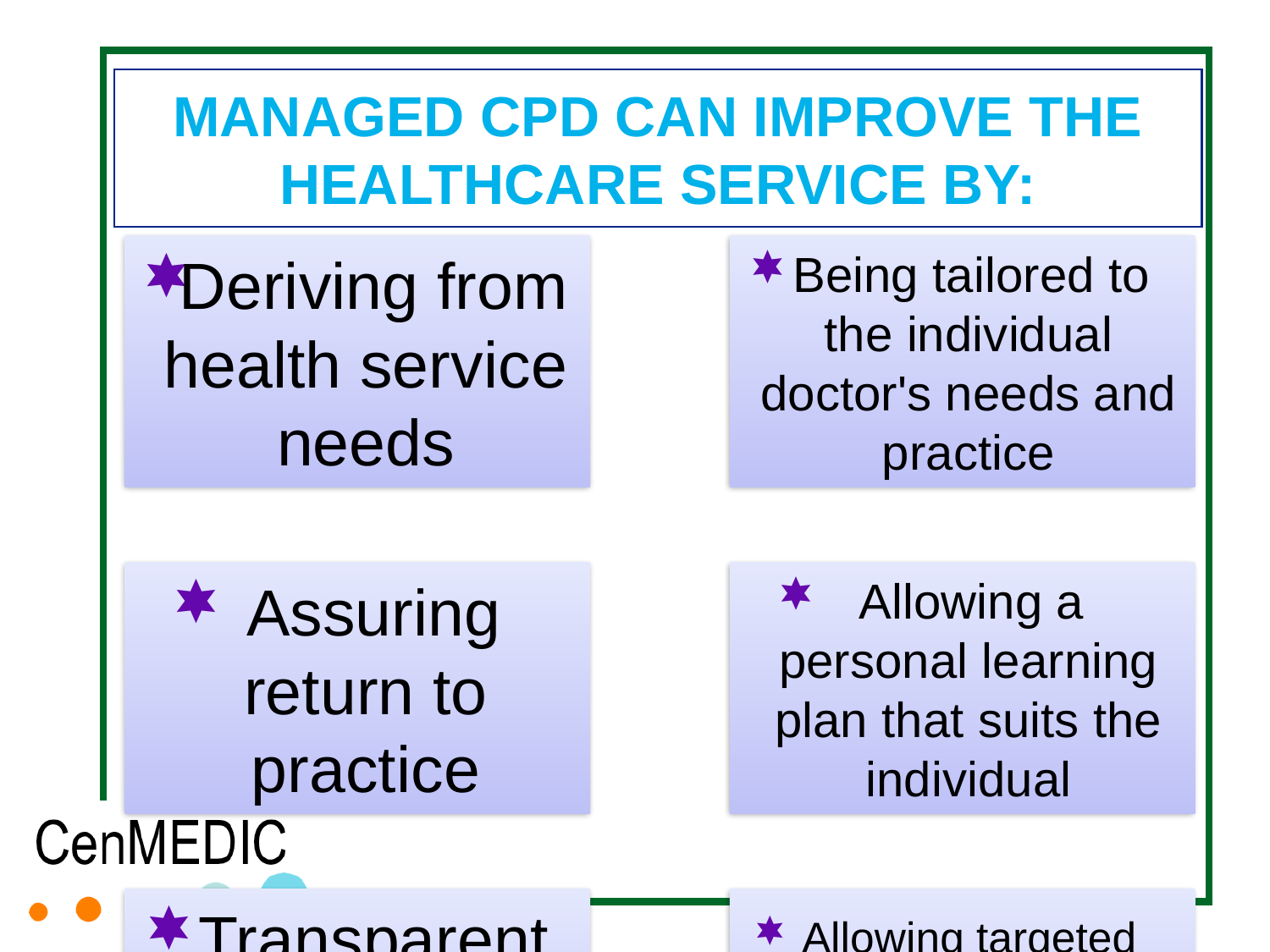

# MANAGED CPD CAN IMPROVE THE HEALTHCARE SERVICE BY:
Deriving from health service needs
Being tailored to the individual doctor's needs and practice
Assuring return to practice
Allowing a personal learning plan that suits the individual